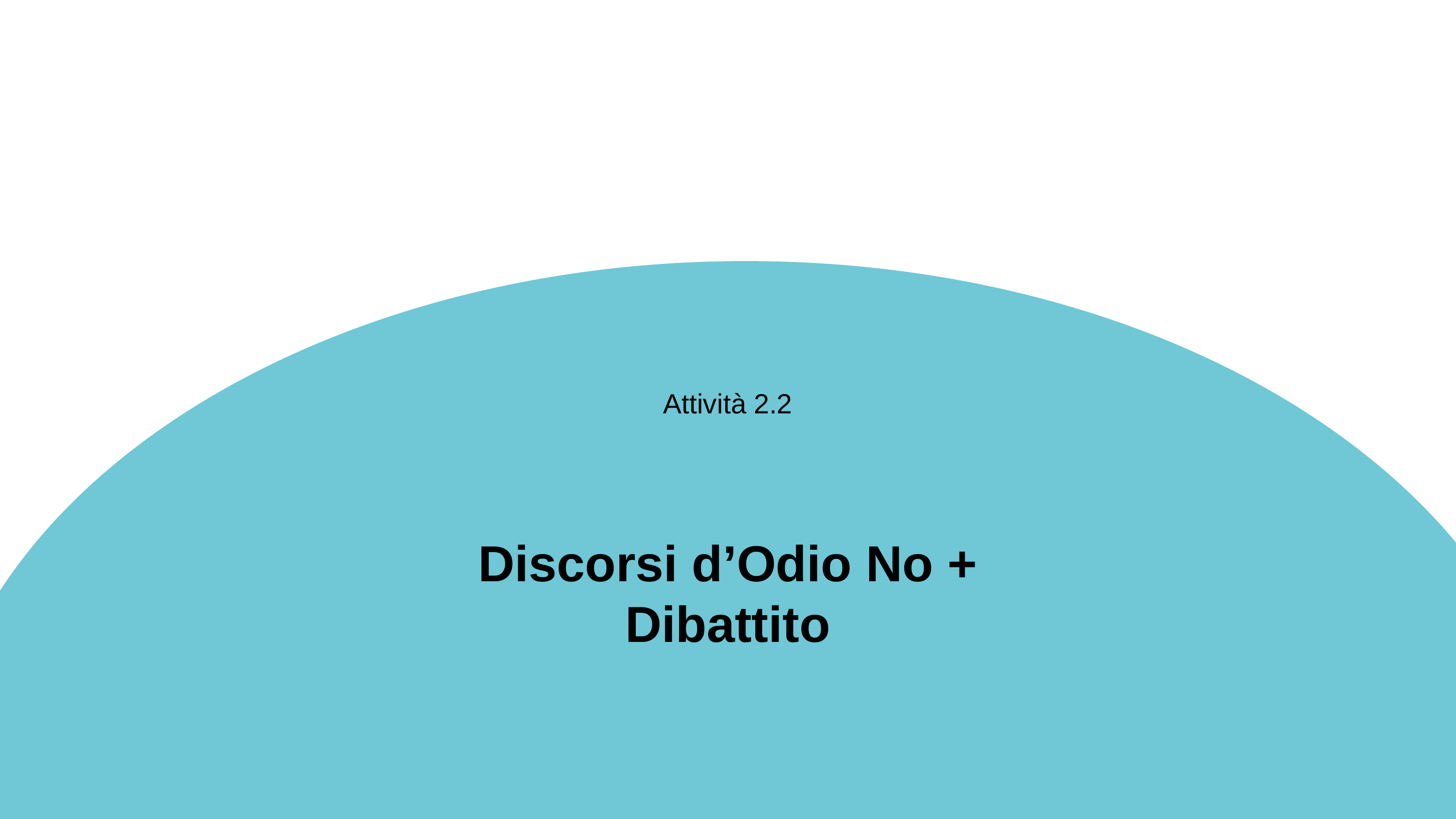

Attività 2.2
Discorsi d’Odio No + Dibattito